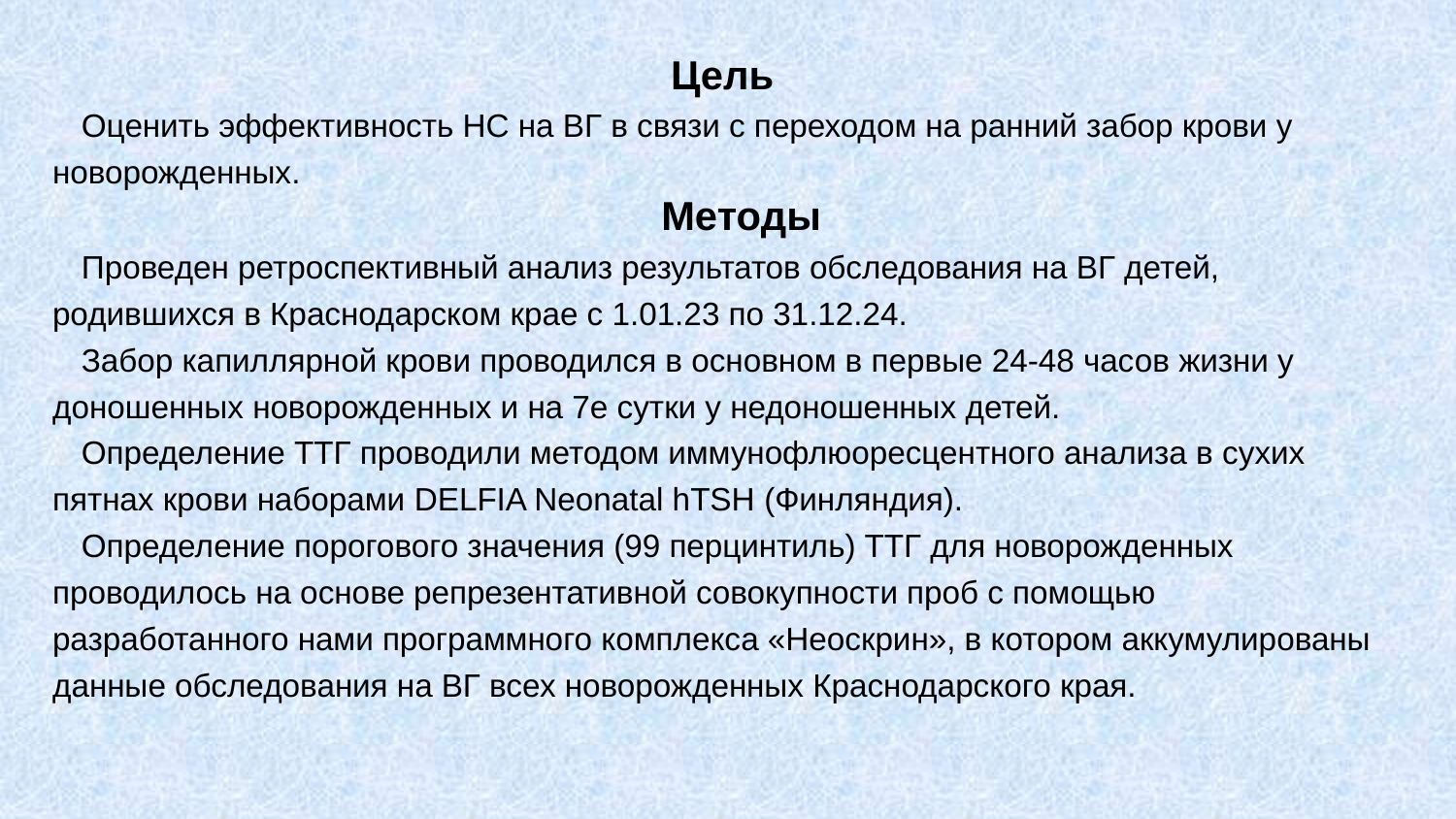

Цель
Оценить эффективность НС на ВГ в связи с переходом на ранний забор крови у новорожденных.
Методы
Проведен ретроспективный анализ результатов обследования на ВГ детей, родившихся в Краснодарском крае с 1.01.23 по 31.12.24.
Забор капиллярной крови проводился в основном в первые 24-48 часов жизни у доношенных новорожденных и на 7е сутки у недоношенных детей.
Определение ТТГ проводили методом иммунофлюоресцентного анализа в сухих пятнах крови наборами DELFIA Neonatal hTSH (Финляндия).
Определение порогового значения (99 перцинтиль) ТТГ для новорожденных проводилось на основе репрезентативной совокупности проб с помощью разработанного нами программного комплекса «Неоскрин», в котором аккумулированы данные обследования на ВГ всех новорожденных Краснодарского края.